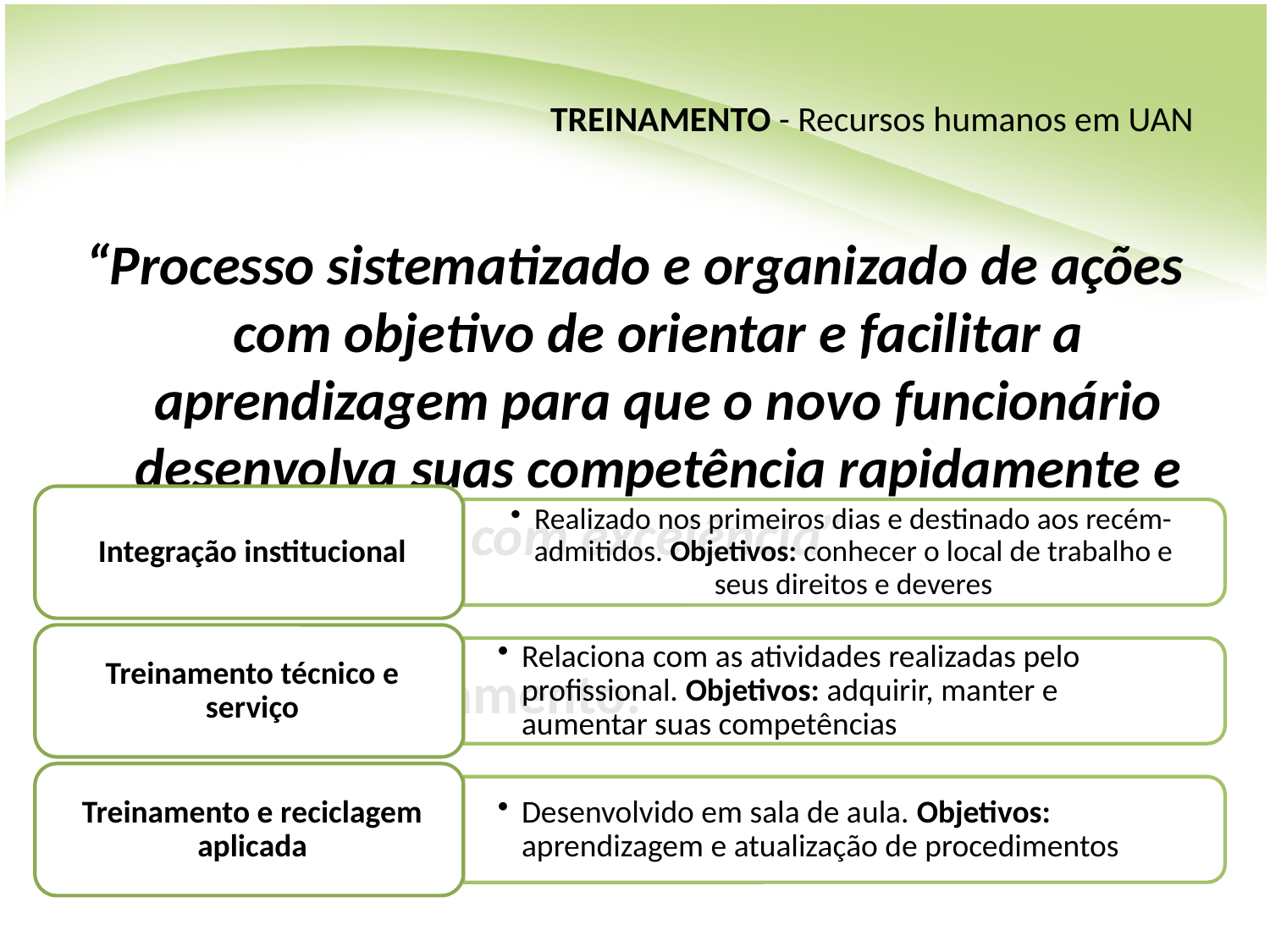

# TREINAMENTO - Recursos humanos em UAN
“Processo sistematizado e organizado de ações com objetivo de orientar e facilitar a aprendizagem para que o novo funcionário desenvolva suas competência rapidamente e com excelência”

Tipos de treinamento:

Realizado nos primeiros dias e destinado aos recém-admitidos. Objetivos: conhecer o local de trabalho e seus direitos e deveres
Integração institucional
Relaciona com as atividades realizadas pelo profissional. Objetivos: adquirir, manter e aumentar suas competências
Treinamento técnico e serviço
Desenvolvido em sala de aula. Objetivos: aprendizagem e atualização de procedimentos
Treinamento e reciclagem aplicada